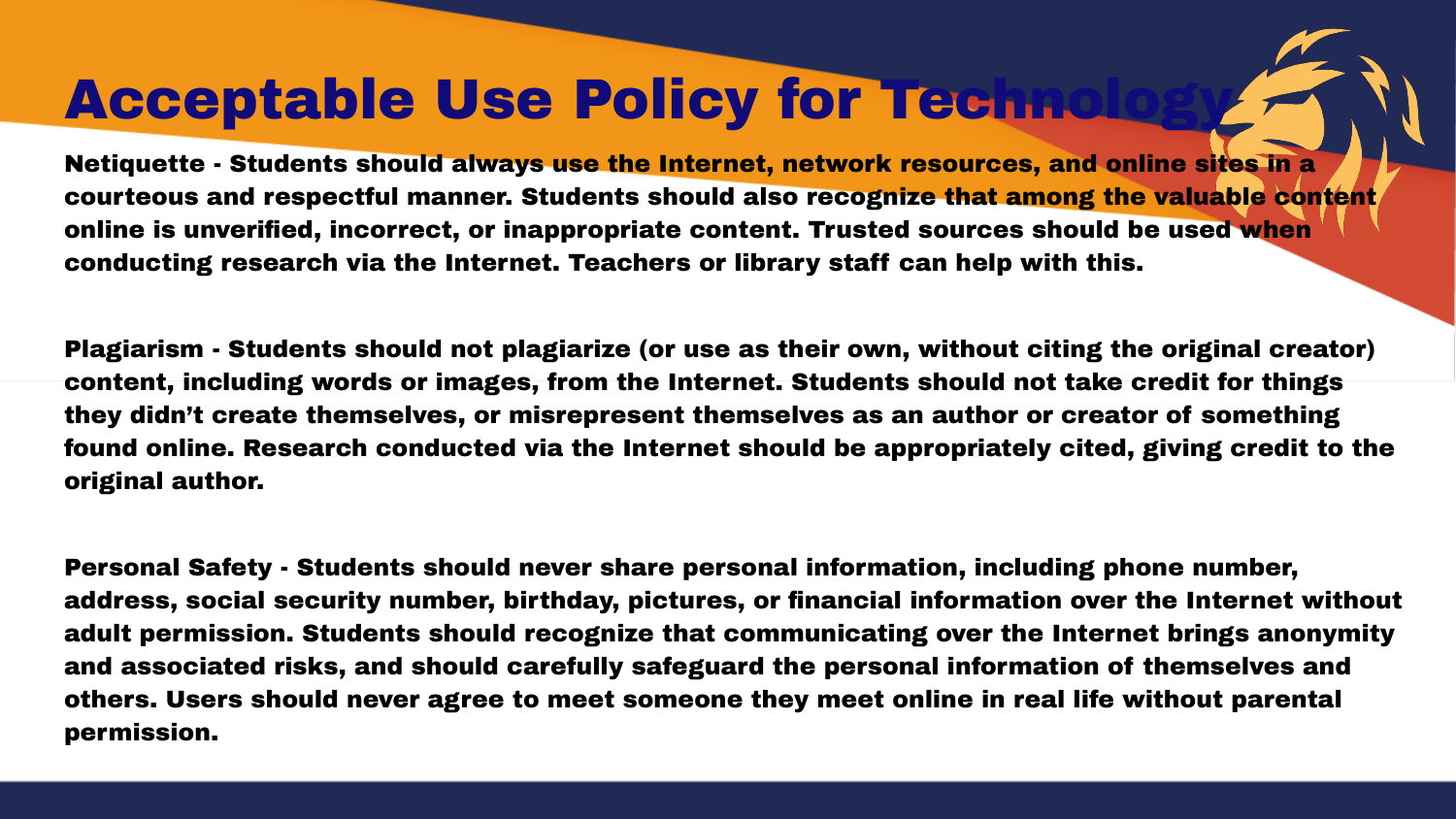

# Acceptable Use Policy for Technology
Netiquette - Students should always use the Internet, network resources, and online sites in a courteous and respectful manner. Students should also recognize that among the valuable content online is unverified, incorrect, or inappropriate content. Trusted sources should be used when conducting research via the Internet. Teachers or library staff can help with this.

Plagiarism - Students should not plagiarize (or use as their own, without citing the original creator) content, including words or images, from the Internet. Students should not take credit for things they didn’t create themselves, or misrepresent themselves as an author or creator of something found online. Research conducted via the Internet should be appropriately cited, giving credit to the original author.

Personal Safety - Students should never share personal information, including phone number, address, social security number, birthday, pictures, or financial information over the Internet without adult permission. Students should recognize that communicating over the Internet brings anonymity and associated risks, and should carefully safeguard the personal information of themselves and others. Users should never agree to meet someone they meet online in real life without parental permission.